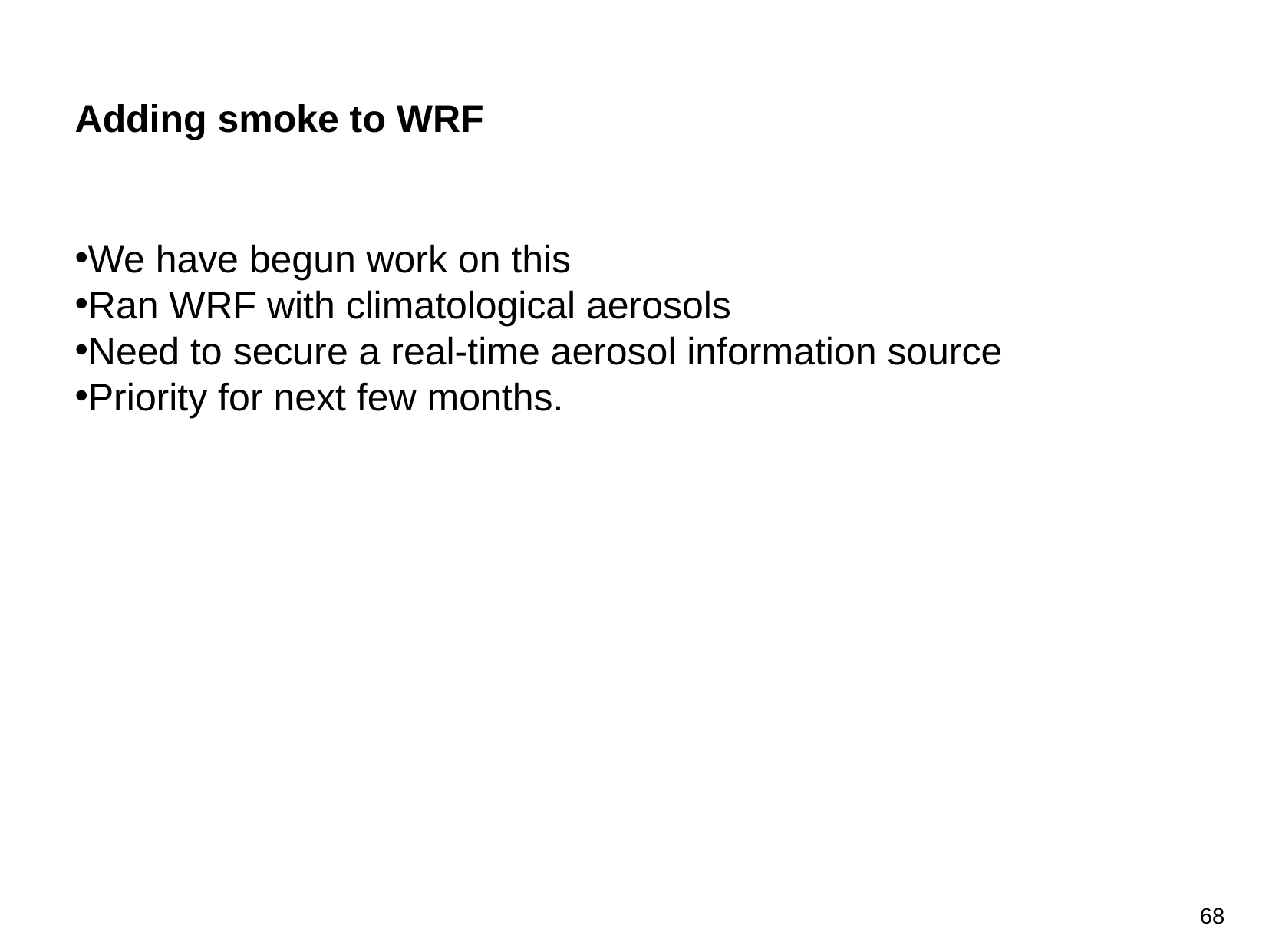

# Adding smoke to WRF
We have begun work on this
Ran WRF with climatological aerosols
Need to secure a real-time aerosol information source
Priority for next few months.

68